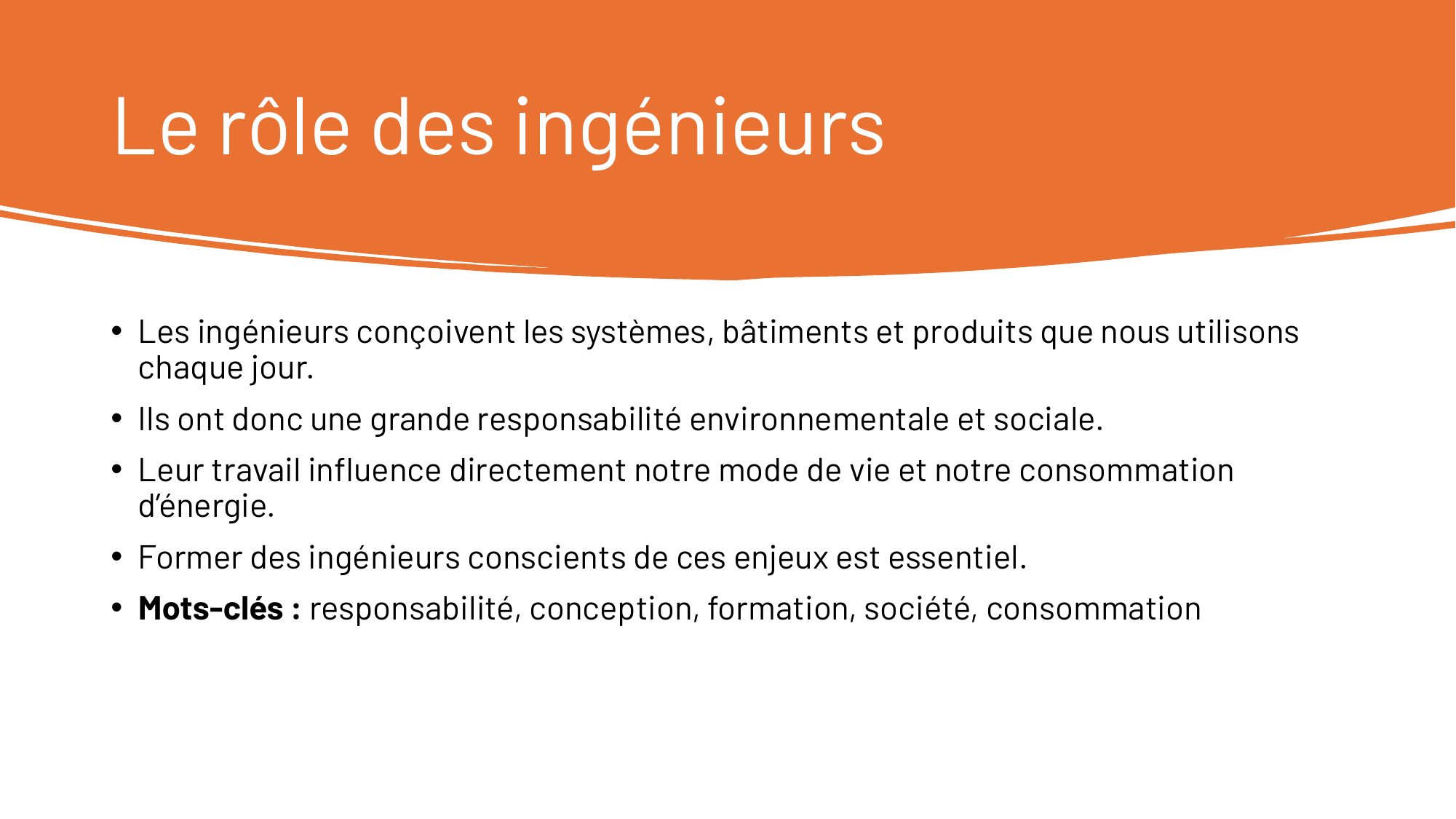

# Le rôle des ingénieurs
Les ingénieurs conçoivent les systèmes, bâtiments et produits que nous utilisons chaque jour.
Ils ont donc une grande responsabilité environnementale et sociale.
Leur travail influence directement notre mode de vie et notre consommation d’énergie.
Former des ingénieurs conscients de ces enjeux est essentiel.
Mots-clés : responsabilité, conception, formation, société, consommation